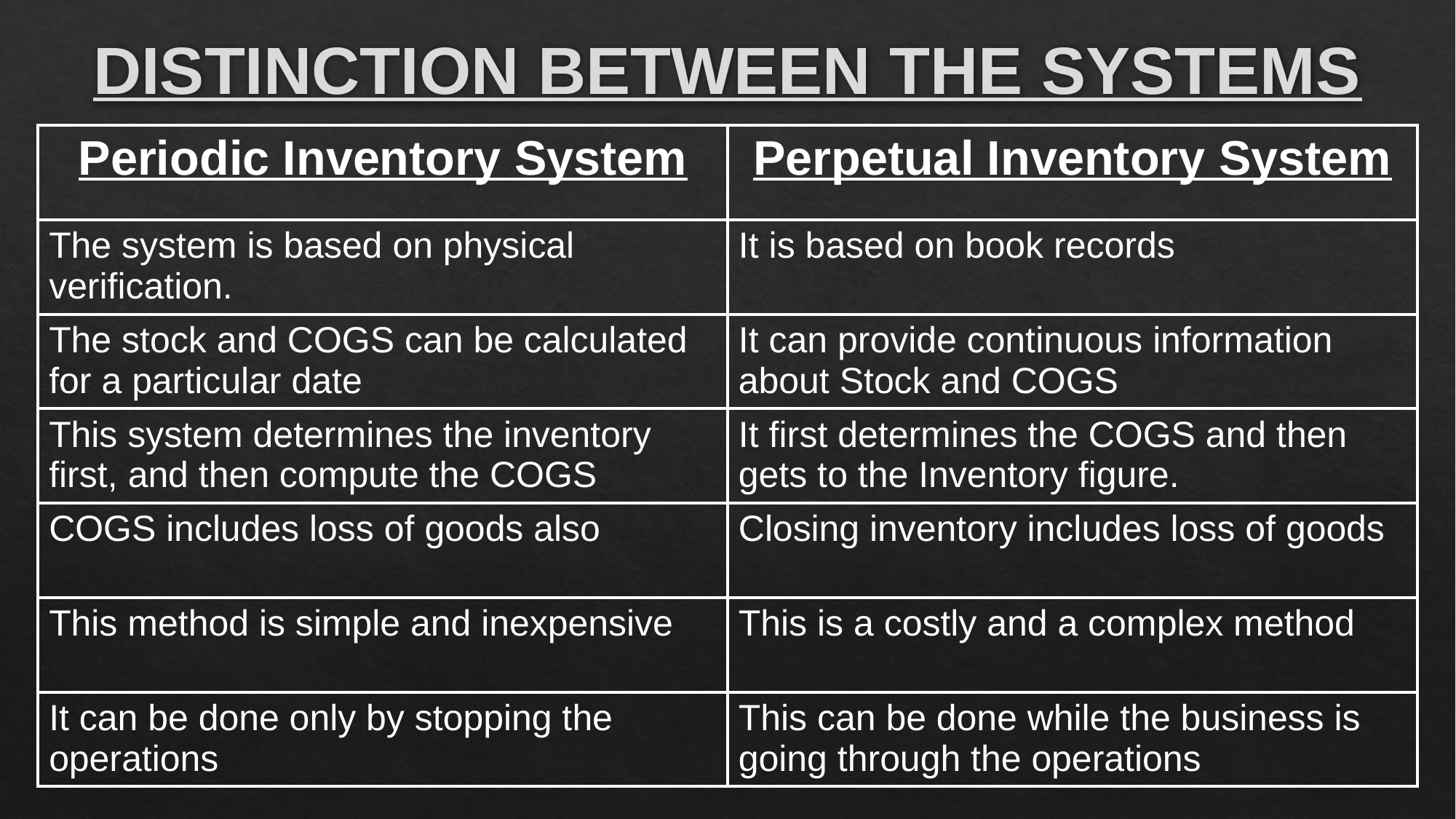

# DISTINCTION BETWEEN THE SYSTEMS
| Periodic Inventory System | Perpetual Inventory System |
| --- | --- |
| The system is based on physical verification. | It is based on book records |
| The stock and COGS can be calculated for a particular date | It can provide continuous information about Stock and COGS |
| This system determines the inventory first, and then compute the COGS | It first determines the COGS and then gets to the Inventory figure. |
| COGS includes loss of goods also | Closing inventory includes loss of goods |
| This method is simple and inexpensive | This is a costly and a complex method |
| It can be done only by stopping the operations | This can be done while the business is going through the operations |